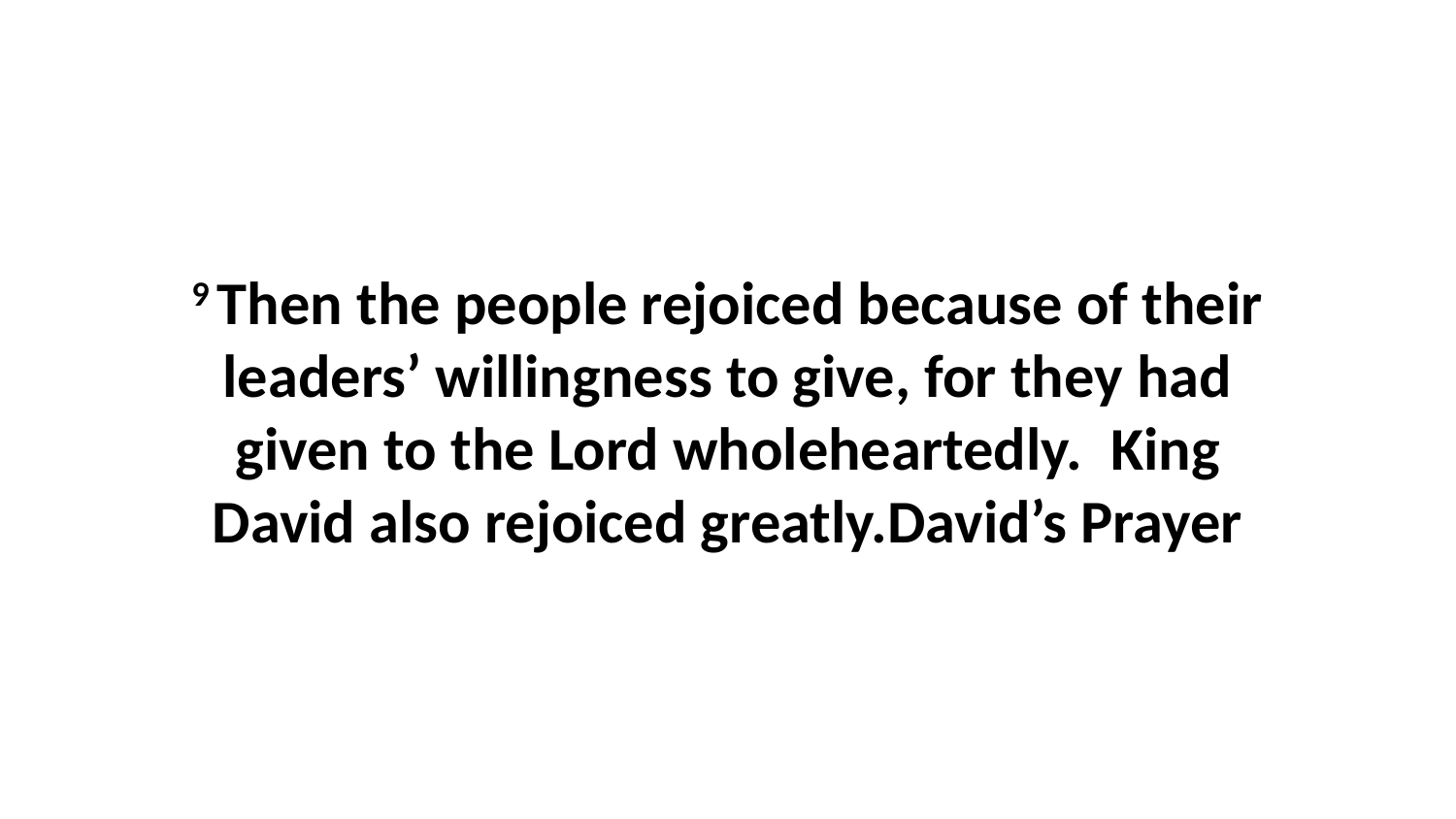

9 Then the people rejoiced because of their leaders’ willingness to give, for they had given to the Lord wholeheartedly.  King David also rejoiced greatly.David’s Prayer